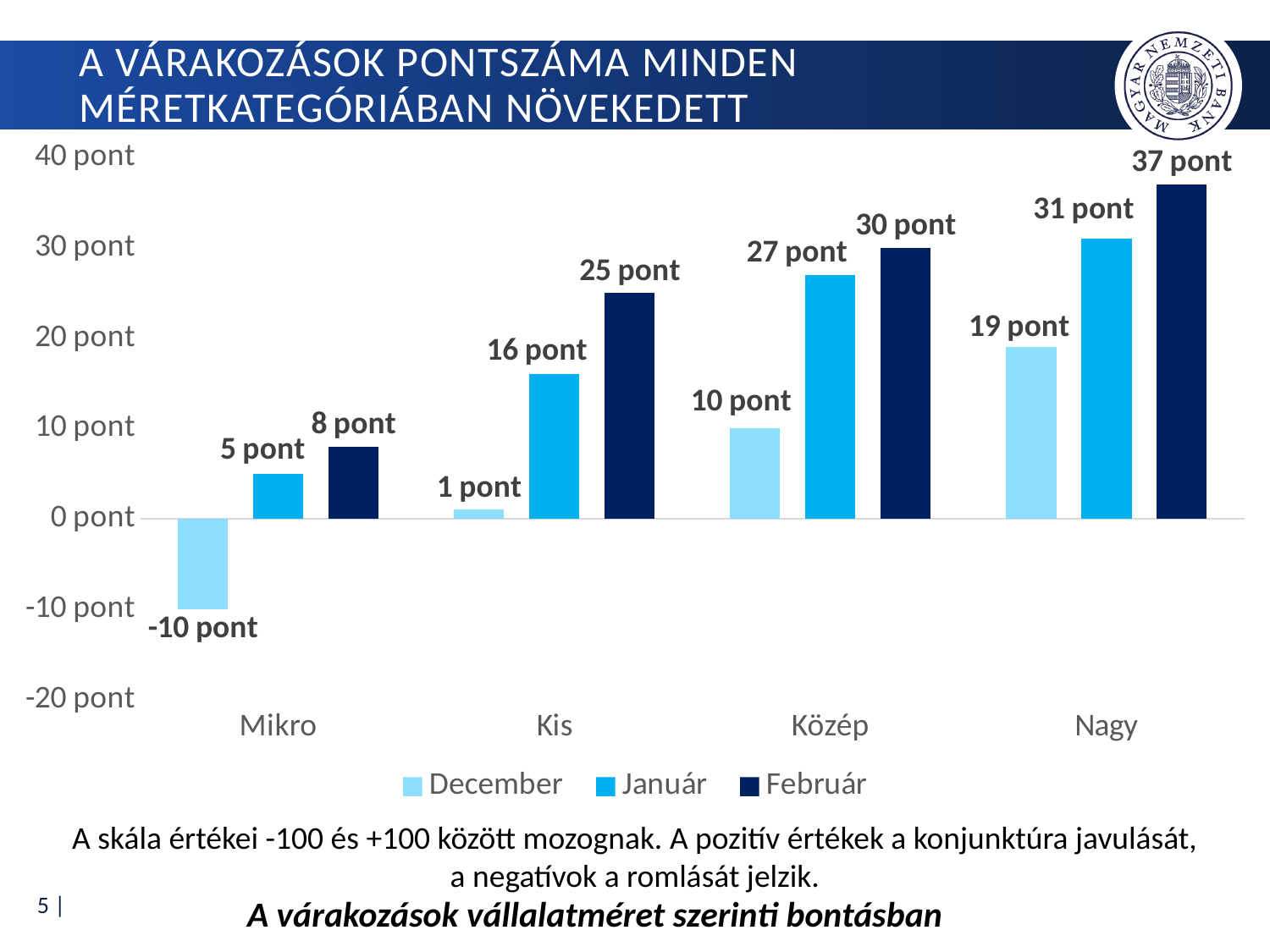

# A várakozások pontszáma minden méretkategóriában növekedett

### Chart

| Category | December | Január | Február |
|---|---|---|---|
| Mikro | -10.0 | 5.0 | 8.0 |
| Kis | 1.0 | 16.0 | 25.0 |
| Közép | 10.0 | 27.0 | 30.0 |
| Nagy | 19.0 | 31.0 | 37.0 |
A skála értékei -100 és +100 között mozognak. A pozitív értékek a konjunktúra javulását, a negatívok a romlását jelzik.

A várakozások vállalatméret szerinti bontásban